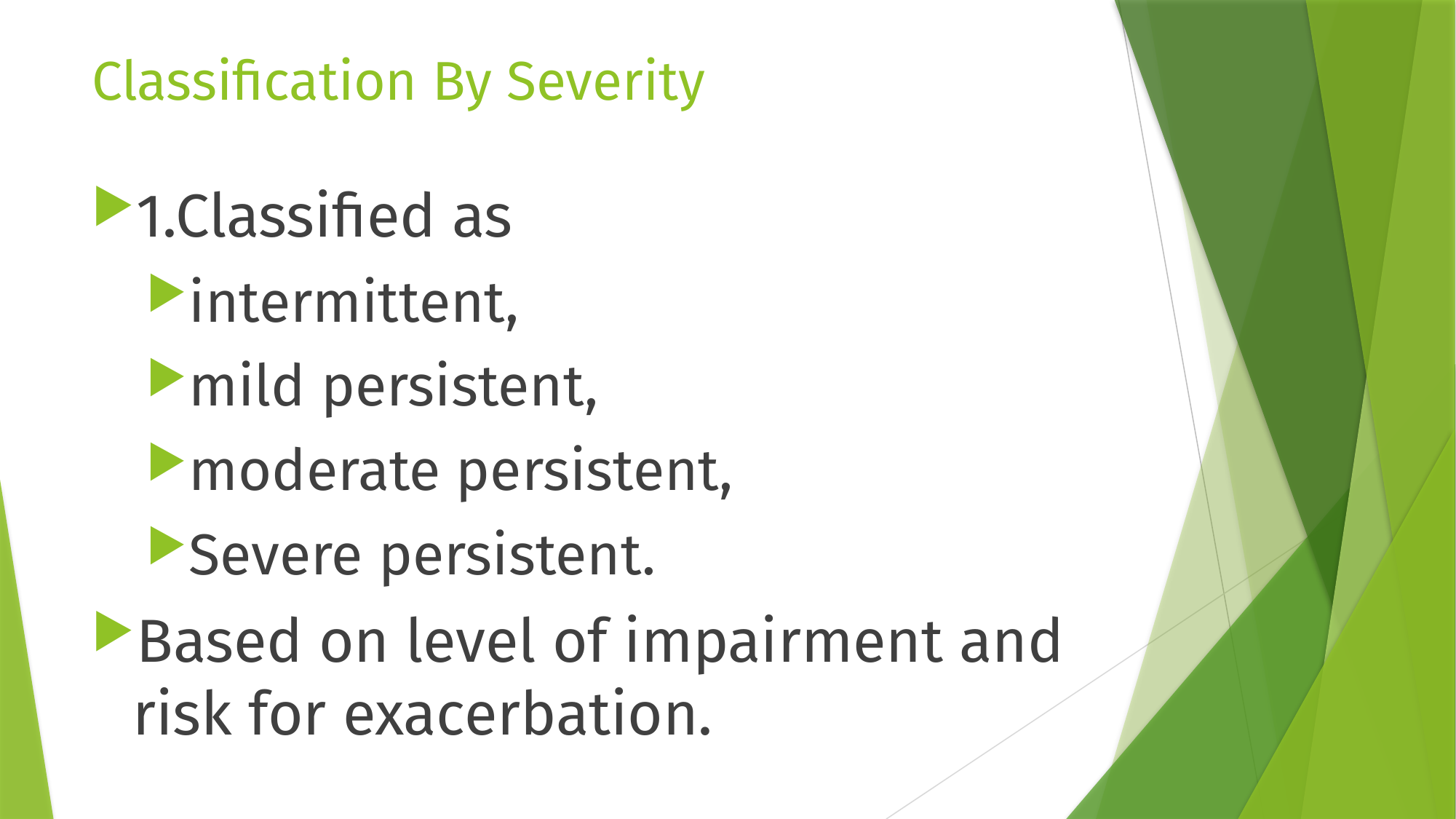

# Classification By Severity
1.Classified as
intermittent,
mild persistent,
moderate persistent,
Severe persistent.
Based on level of impairment and risk for exacerbation.